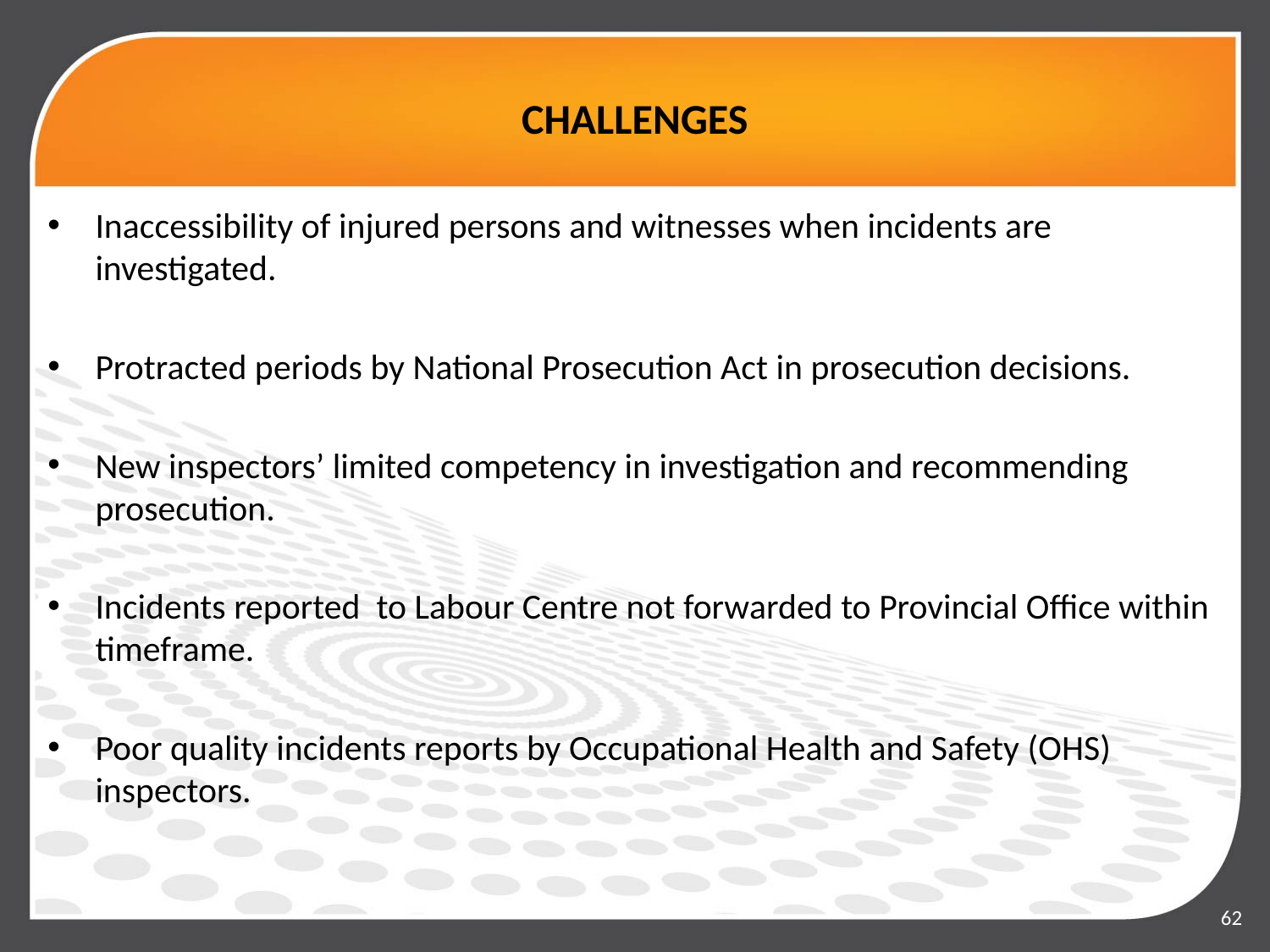

# CHALLENGES
Inaccessibility of injured persons and witnesses when incidents are investigated.

Protracted periods by National Prosecution Act in prosecution decisions.

New inspectors’ limited competency in investigation and recommending prosecution.

Incidents reported  to Labour Centre not forwarded to Provincial Office within timeframe.

Poor quality incidents reports by Occupational Health and Safety (OHS) inspectors.

62